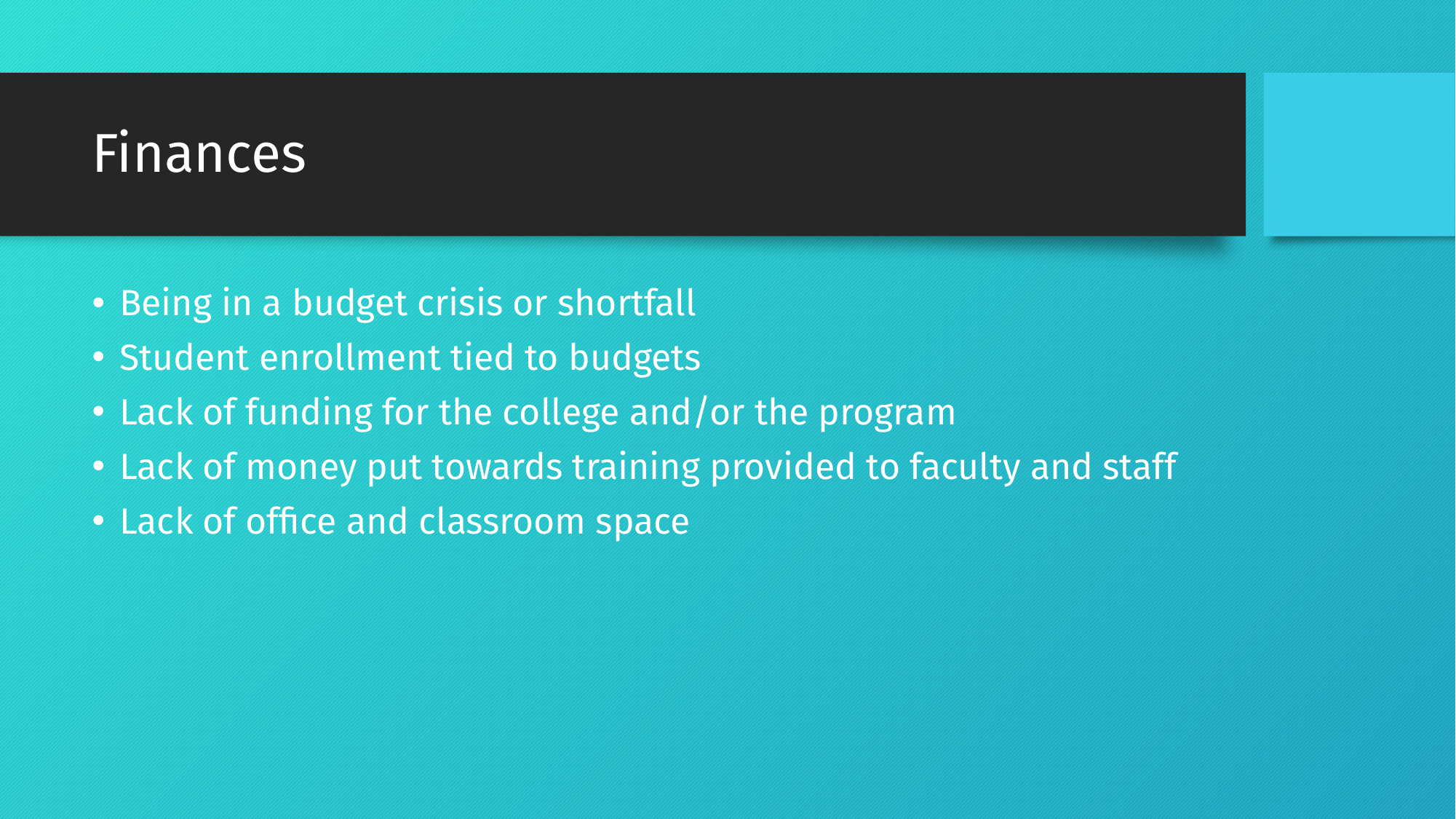

# Finances
Being in a budget crisis or shortfall
Student enrollment tied to budgets
Lack of funding for the college and/or the program
Lack of money put towards training provided to faculty and staff
Lack of office and classroom space